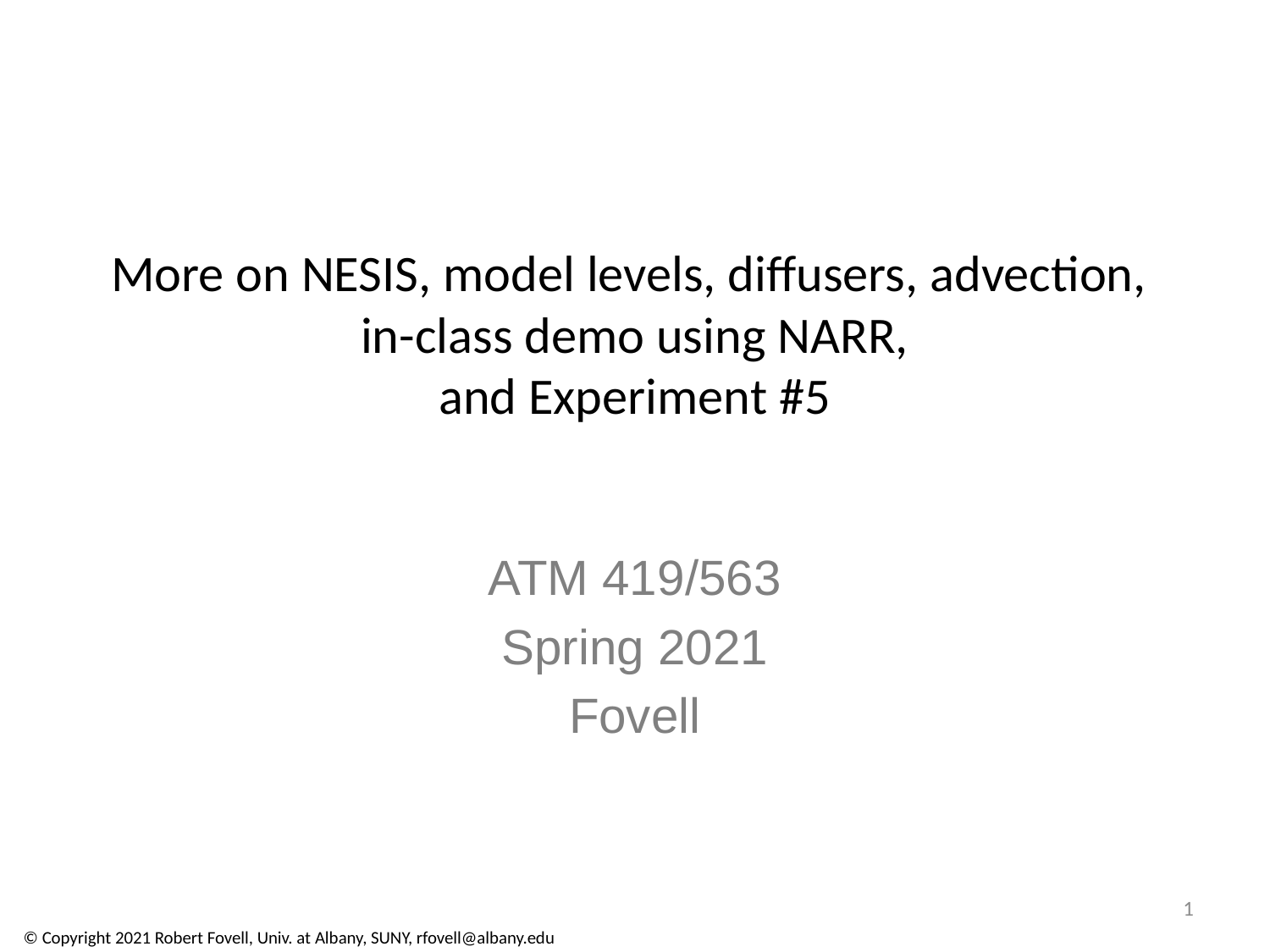

# More on NESIS, model levels, diffusers, advection, in-class demo using NARR, and Experiment #5
ATM 419/563
Spring 2021
Fovell

1
© Copyright 2021 Robert Fovell, Univ. at Albany, SUNY, rfovell@albany.edu